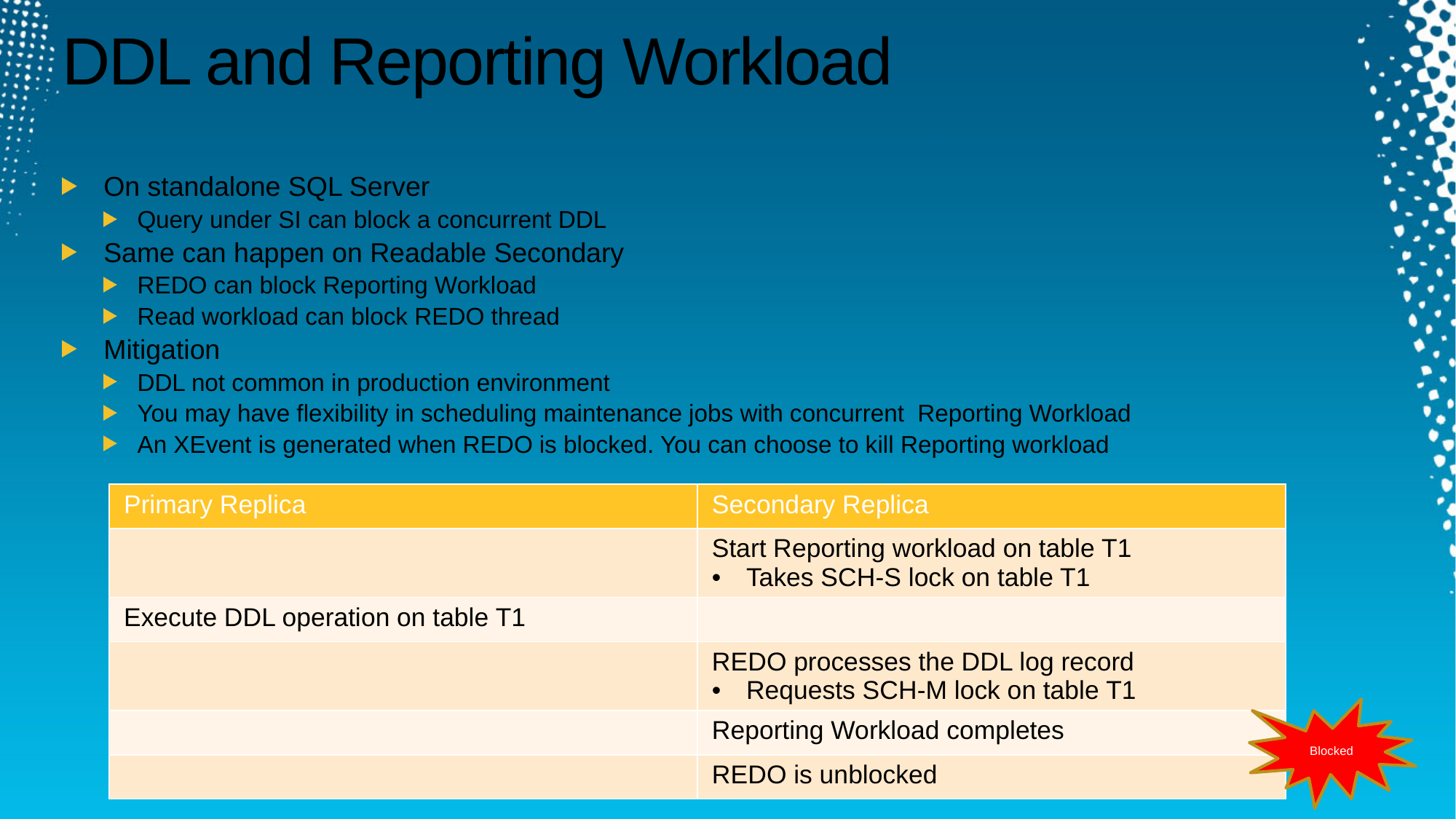

# DDL and Reporting Workload
On standalone SQL Server
Query under SI can block a concurrent DDL
Same can happen on Readable Secondary
REDO can block Reporting Workload
Read workload can block REDO thread
Mitigation
DDL not common in production environment
You may have flexibility in scheduling maintenance jobs with concurrent  Reporting Workload
An XEvent is generated when REDO is blocked. You can choose to kill Reporting workload
| Primary Replica | Secondary Replica |
| --- | --- |
|  | Start Reporting workload on table T1 Takes SCH-S lock on table T1 |
| Execute DDL operation on table T1 |  |
|  | REDO processes the DDL log record Requests SCH-M lock on table T1 |
|  | Reporting Workload completes |
|  | REDO is unblocked |
Blocked